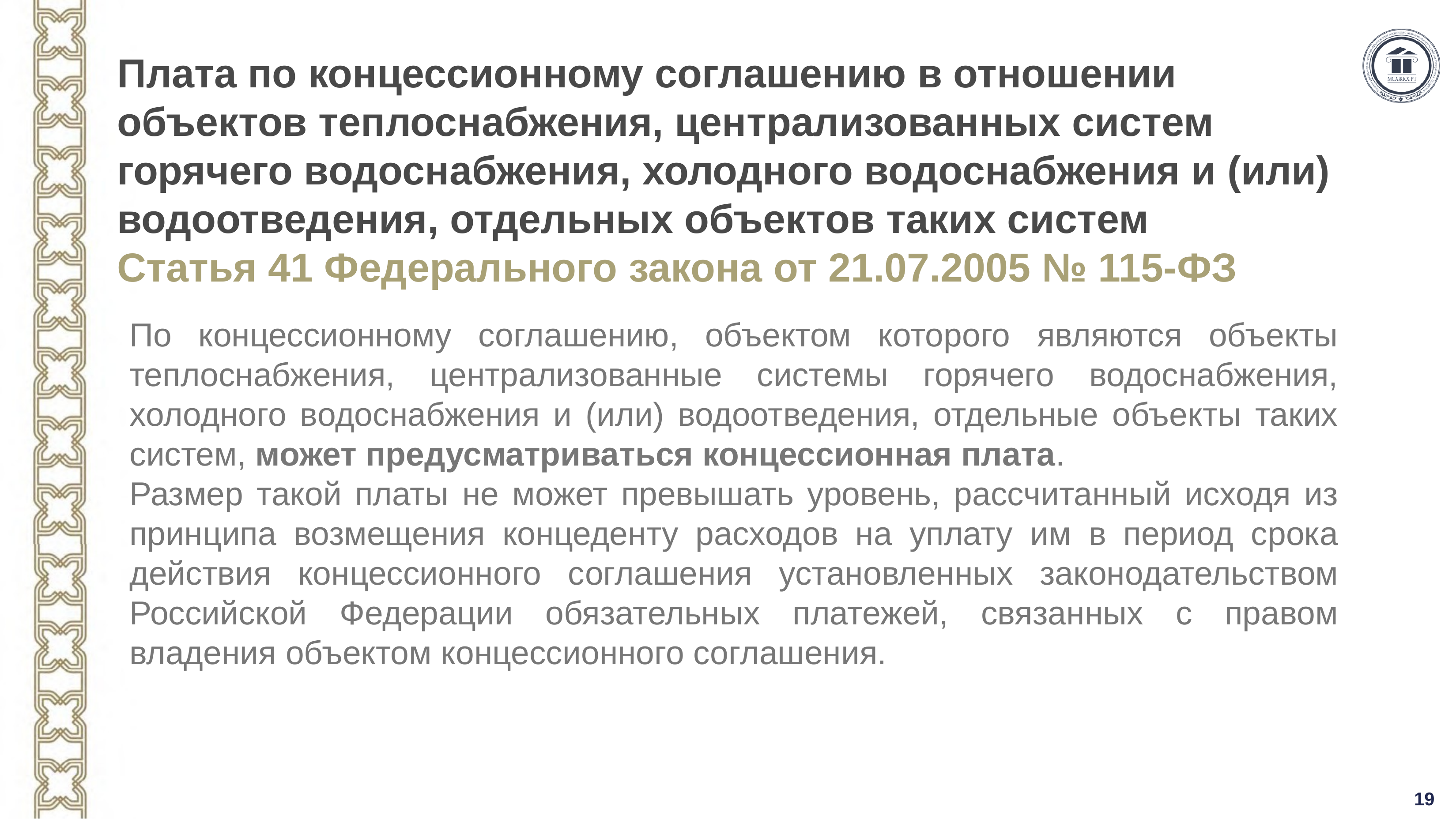

# Плата по концессионному соглашению в отношении объектов теплоснабжения, централизованных систем горячего водоснабжения, холодного водоснабжения и (или) водоотведения, отдельных объектов таких систем
Статья 41 Федерального закона от 21.07.2005 № 115-ФЗ
По концессионному соглашению, объектом которого являются объекты теплоснабжения, централизованные системы горячего водоснабжения, холодного водоснабжения и (или) водоотведения, отдельные объекты таких систем, может предусматриваться концессионная плата.
Размер такой платы не может превышать уровень, рассчитанный исходя из принципа возмещения концеденту расходов на уплату им в период срока действия концессионного соглашения установленных законодательством Российской Федерации обязательных платежей, связанных с правом владения объектом концессионного соглашения.